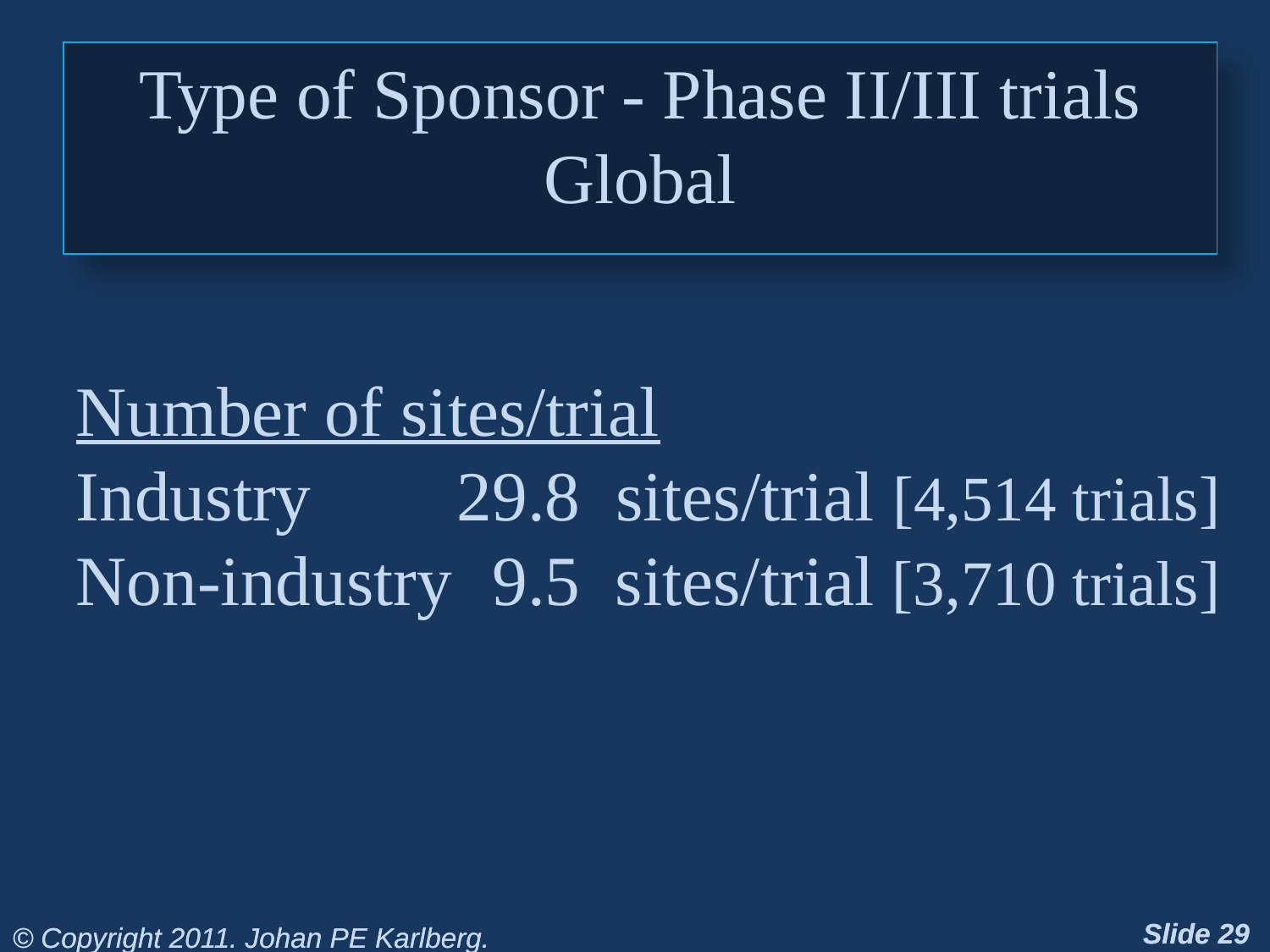

Type of Sponsor - Phase II/III trials
Global
Number of sites/trial
Industry 		29.8  sites/trial [4,514 trials]
Non-industry	  9.5  sites/trial [3,710 trials]